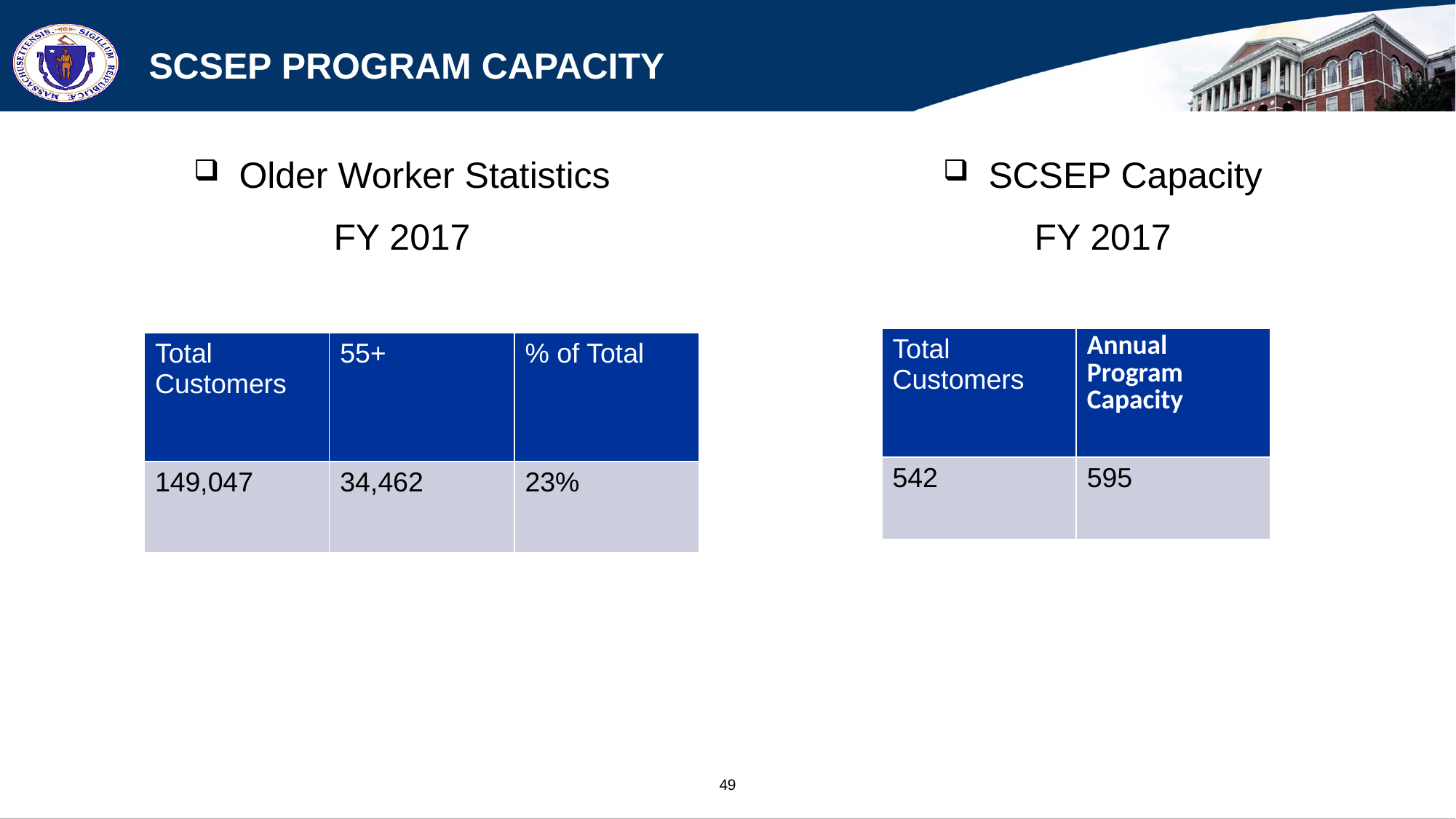

# SCSEP Program Capacity
Older Worker Statistics
FY 2017

SCSEP Capacity
FY 2017

| Total Customers | Annual Program Capacity |
| --- | --- |
| 542 | 595 |
| Total Customers | 55+ | % of Total |
| --- | --- | --- |
| 149,047 | 34,462 | 23% |